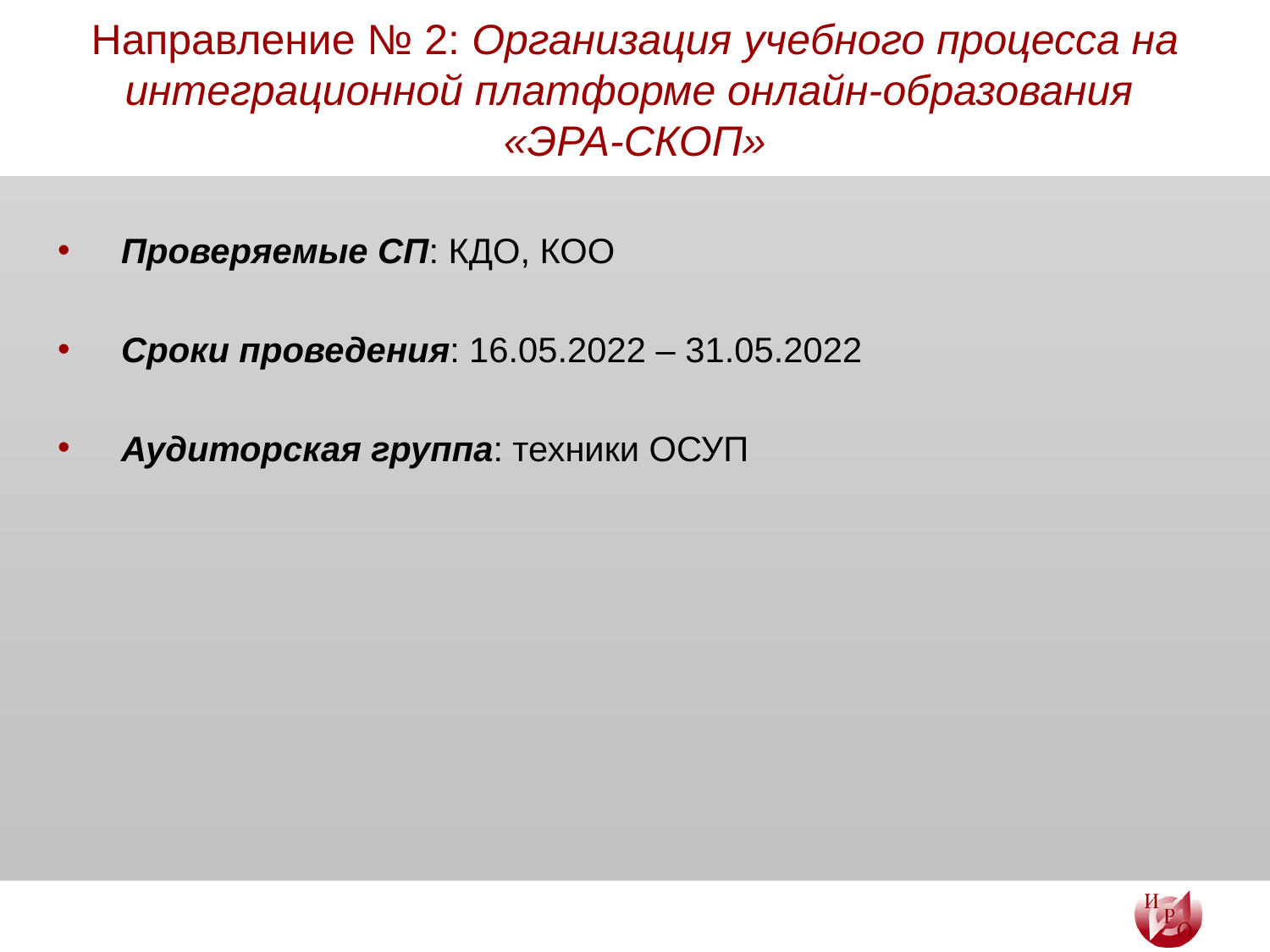

# Направление № 2: Организация учебного процесса на интеграционной платформе онлайн-образования «ЭРА-СКОП»
Проверяемые СП: КДО, КОО

Сроки проведения: 16.05.2022 – 31.05.2022

Аудиторская группа: техники ОСУП